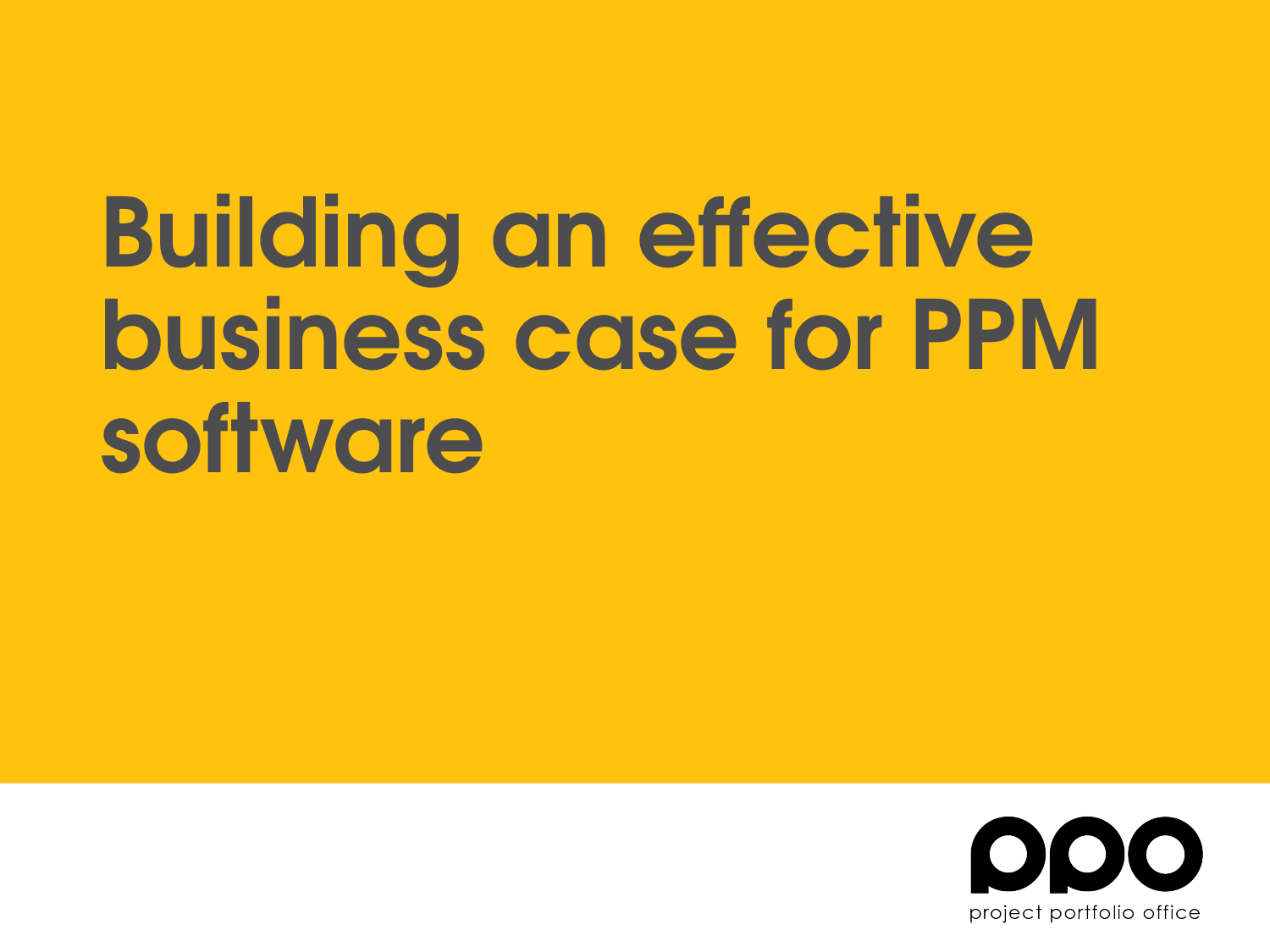

# Building an effective business case for PPM software